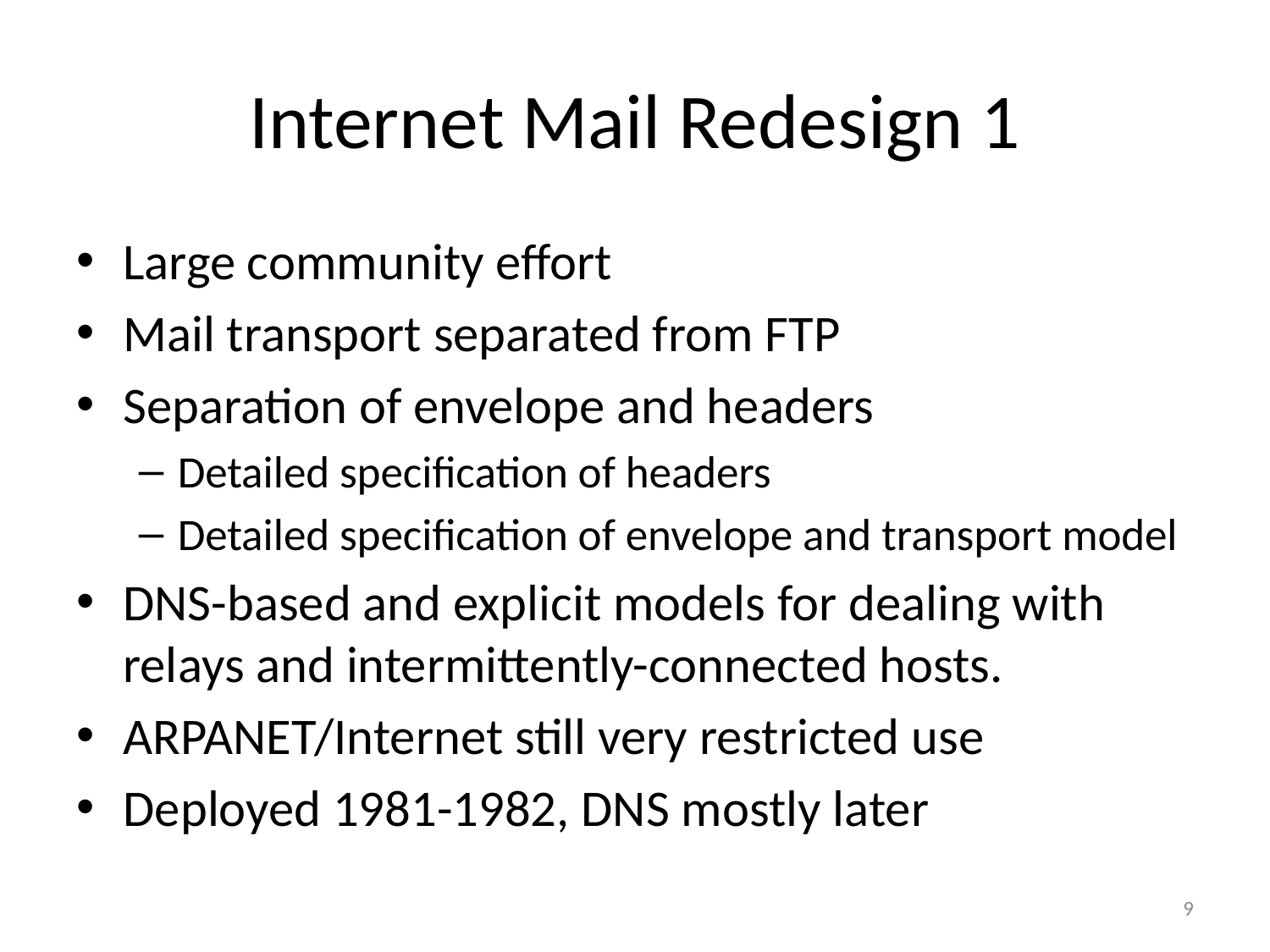

# Internet Mail Redesign 1
Large community effort
Mail transport separated from FTP
Separation of envelope and headers
Detailed specification of headers
Detailed specification of envelope and transport model
DNS-based and explicit models for dealing with relays and intermittently-connected hosts.
ARPANET/Internet still very restricted use
Deployed 1981-1982, DNS mostly later

9